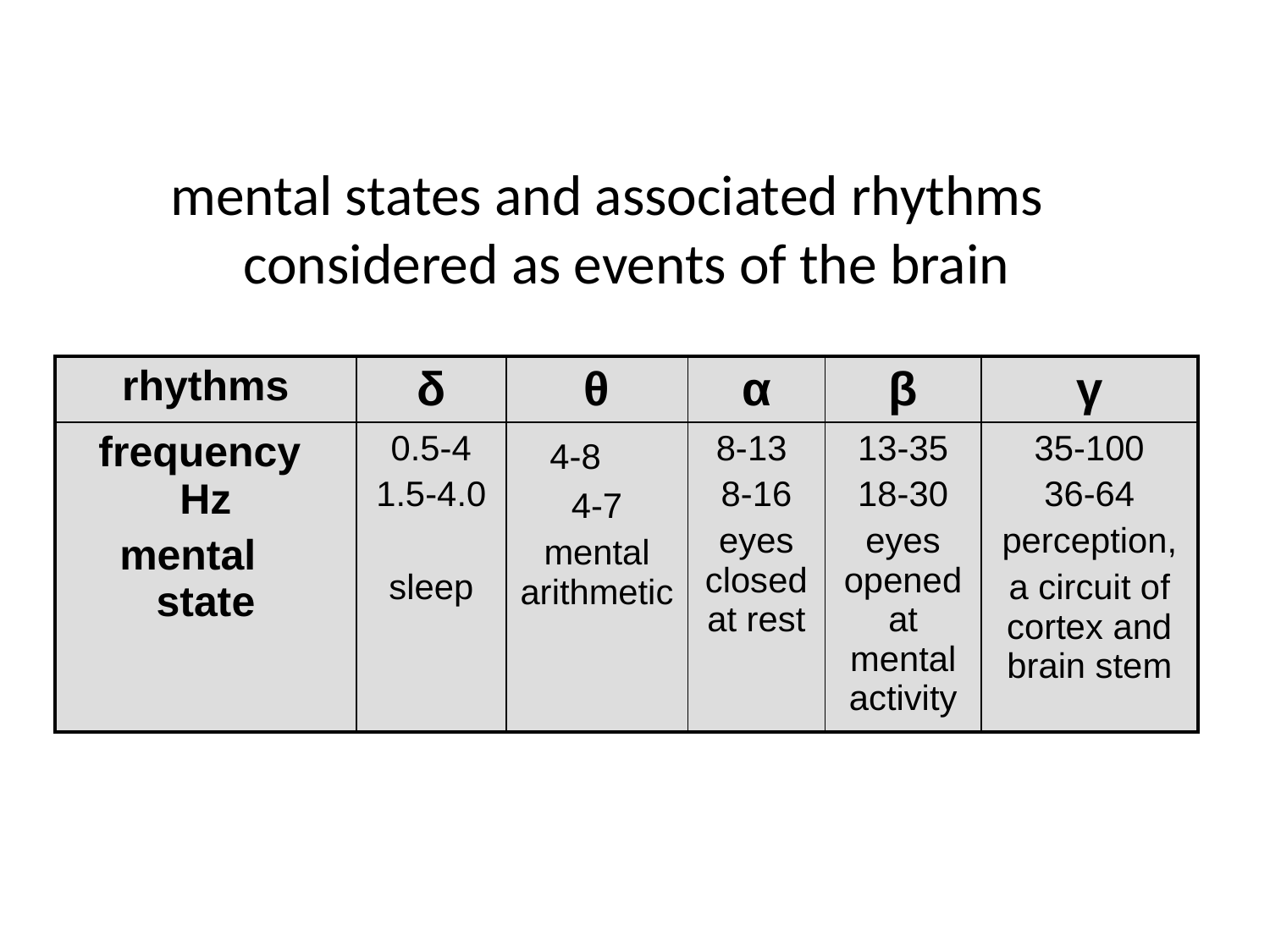

# mental states and associated rhythms    considered as events of the brain
| rhythms | δ | θ | α | β | γ |
| --- | --- | --- | --- | --- | --- |
| frequency Hz mental state | 0.5-4 1.5-4.0 sleep | 4-8　 4-7 mental arithmetic | 8-13 8-16 eyes closed at rest | 13-35 18-30 eyes opened at mental activity | 35-100 36-64 perception, a circuit of cortex and brain stem |